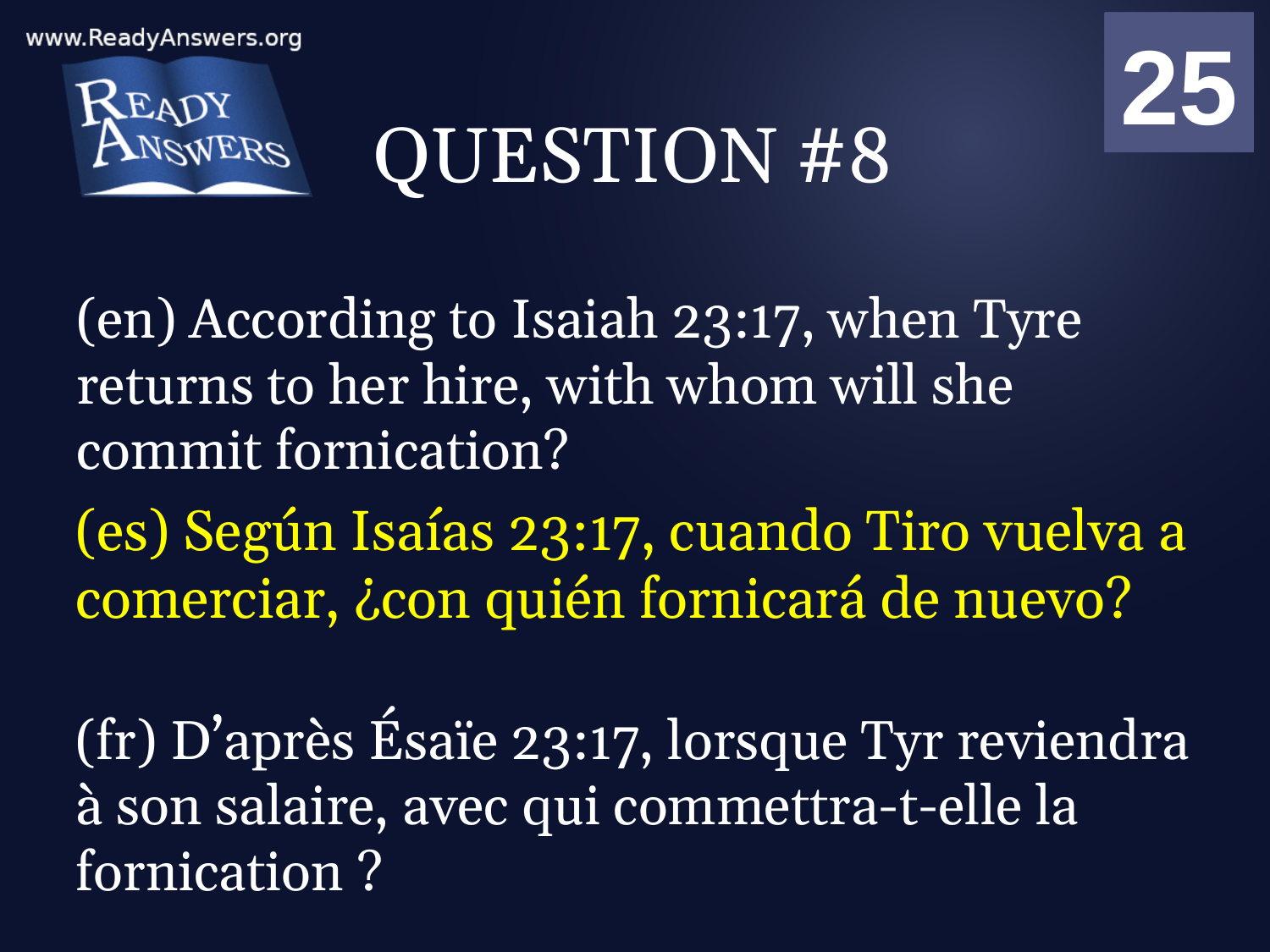

01
02
03
04
05
06
07
08
09
10
11
12
13
14
15
16
17
18
19
20
21
22
23
24
25
00
# QUESTION #8
(en) According to Isaiah 23:17, when Tyre returns to her hire, with whom will she commit fornication?
(es) Según Isaías 23:17, cuando Tiro vuelva a comerciar, ¿con quién fornicará de nuevo?
(fr) D’après Ésaïe 23:17, lorsque Tyr reviendra à son salaire, avec qui commettra-t-elle la fornication ?